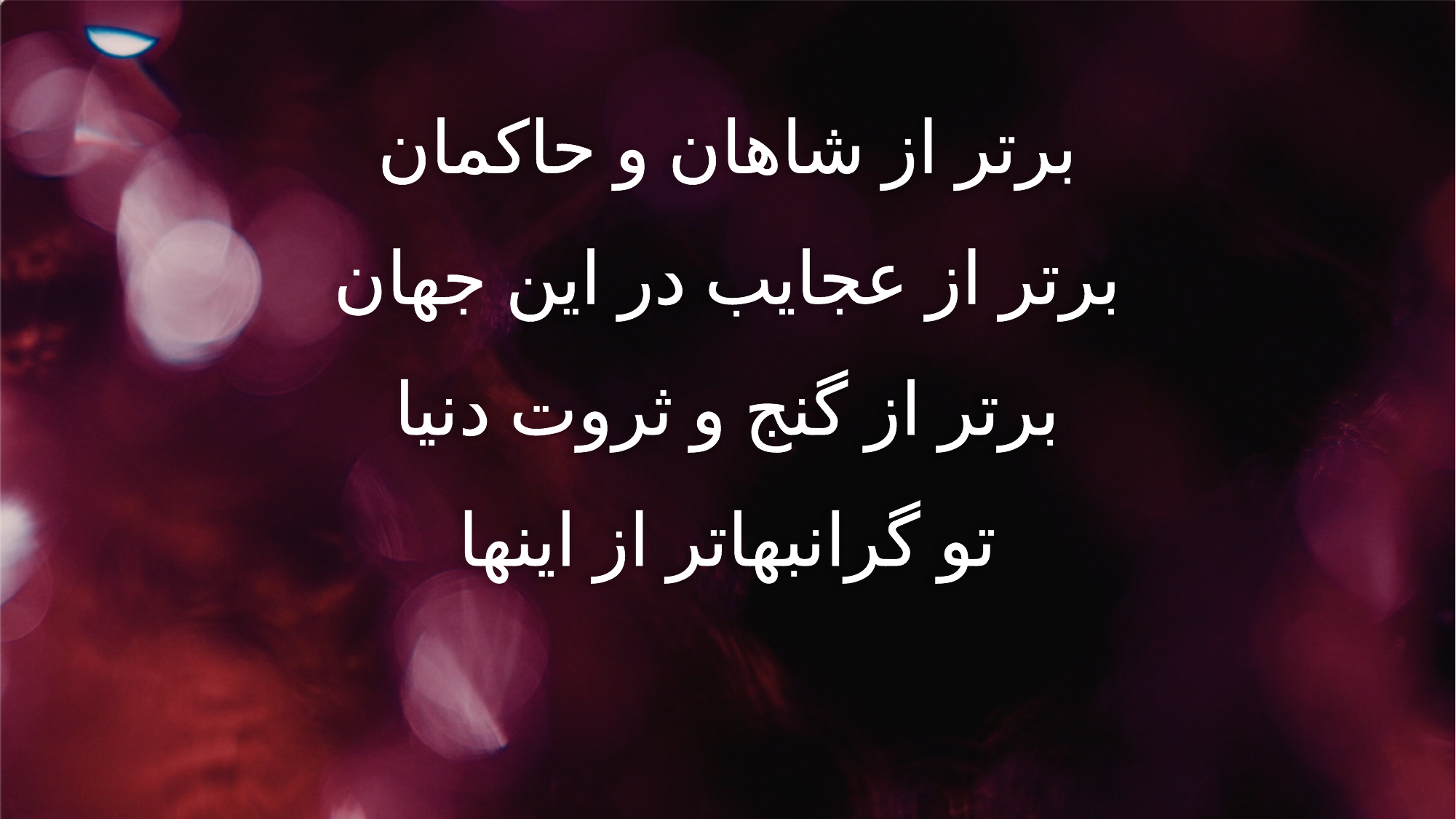

برتر از شاهان و حاکمان
برتر از عجایب در این جهان
برتر از گنج و ثروت دنیا
تو گرانبهاتر از اینها